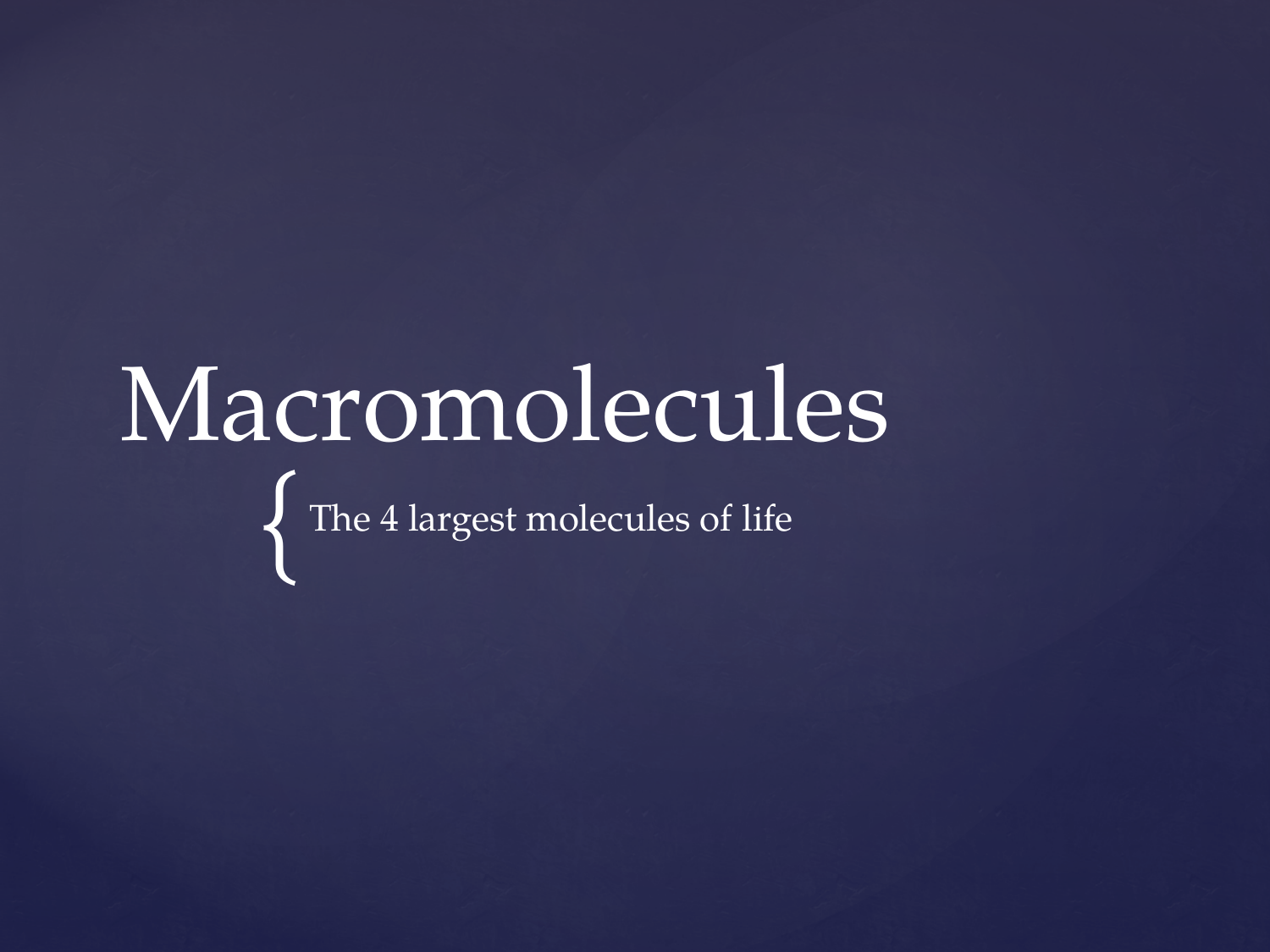

# Macromolecules
The 4 largest molecules of life